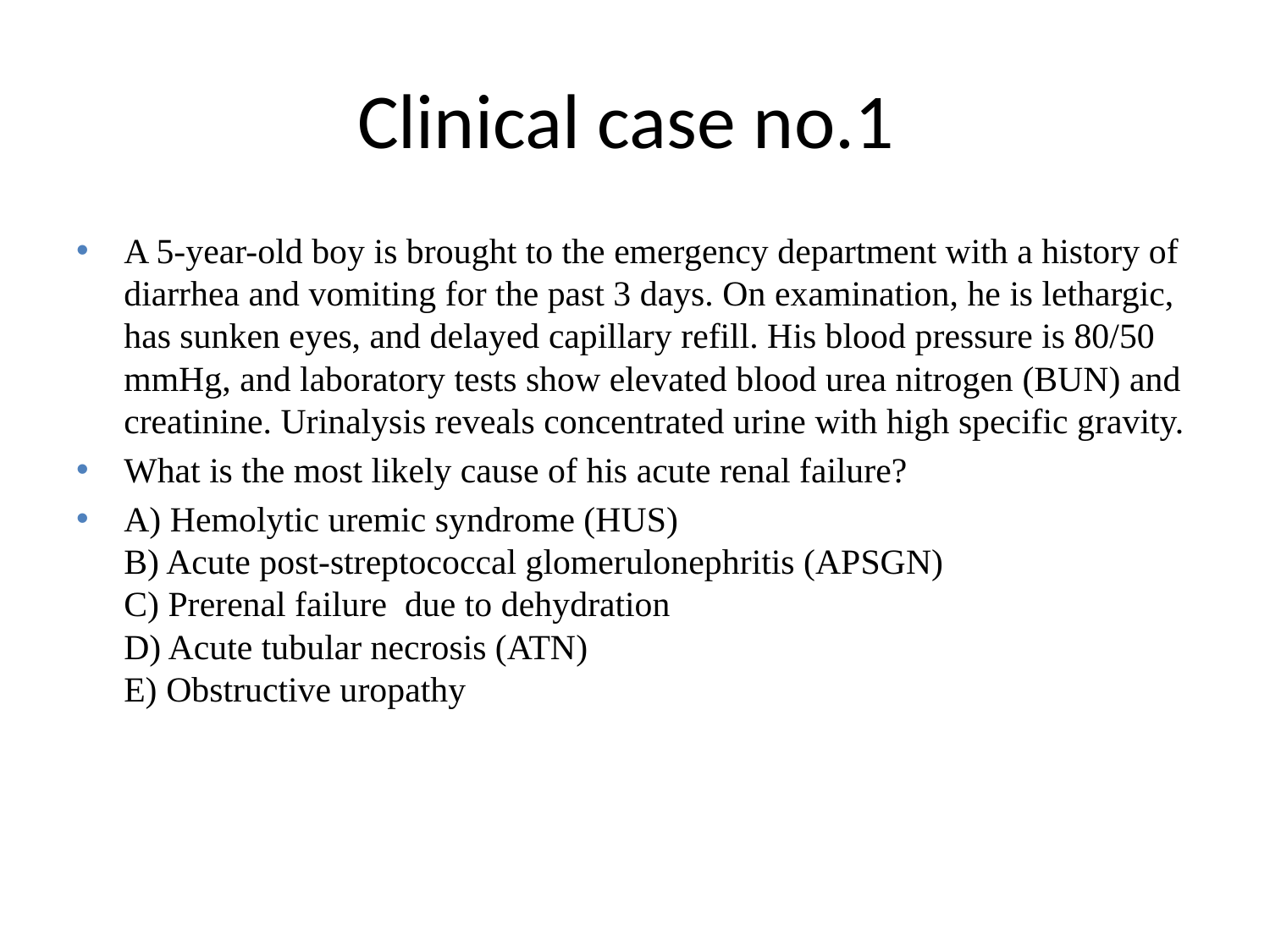

# Clinical case no.1
A 5-year-old boy is brought to the emergency department with a history of diarrhea and vomiting for the past 3 days. On examination, he is lethargic, has sunken eyes, and delayed capillary refill. His blood pressure is 80/50 mmHg, and laboratory tests show elevated blood urea nitrogen (BUN) and creatinine. Urinalysis reveals concentrated urine with high specific gravity.
What is the most likely cause of his acute renal failure?
A) Hemolytic uremic syndrome (HUS)
B) Acute post-streptococcal glomerulonephritis (APSGN)
C) Prerenal failure  due to dehydration
D) Acute tubular necrosis (ATN)
E) Obstructive uropathy